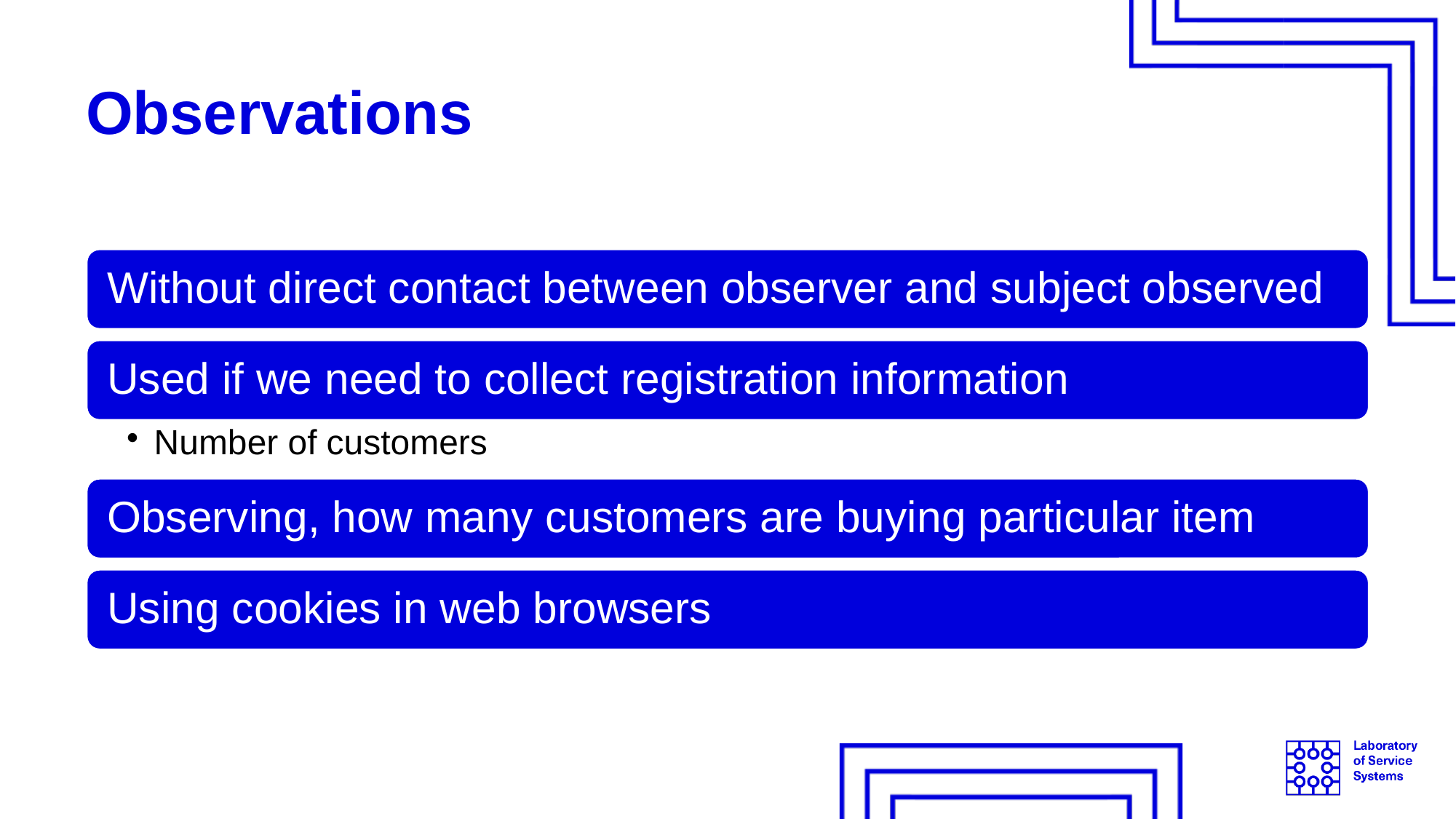

# Observations
Without direct contact between observer and subject observed
Used if we need to collect registration information
Number of customers
Observing, how many customers are buying particular item
Using cookies in web browsers